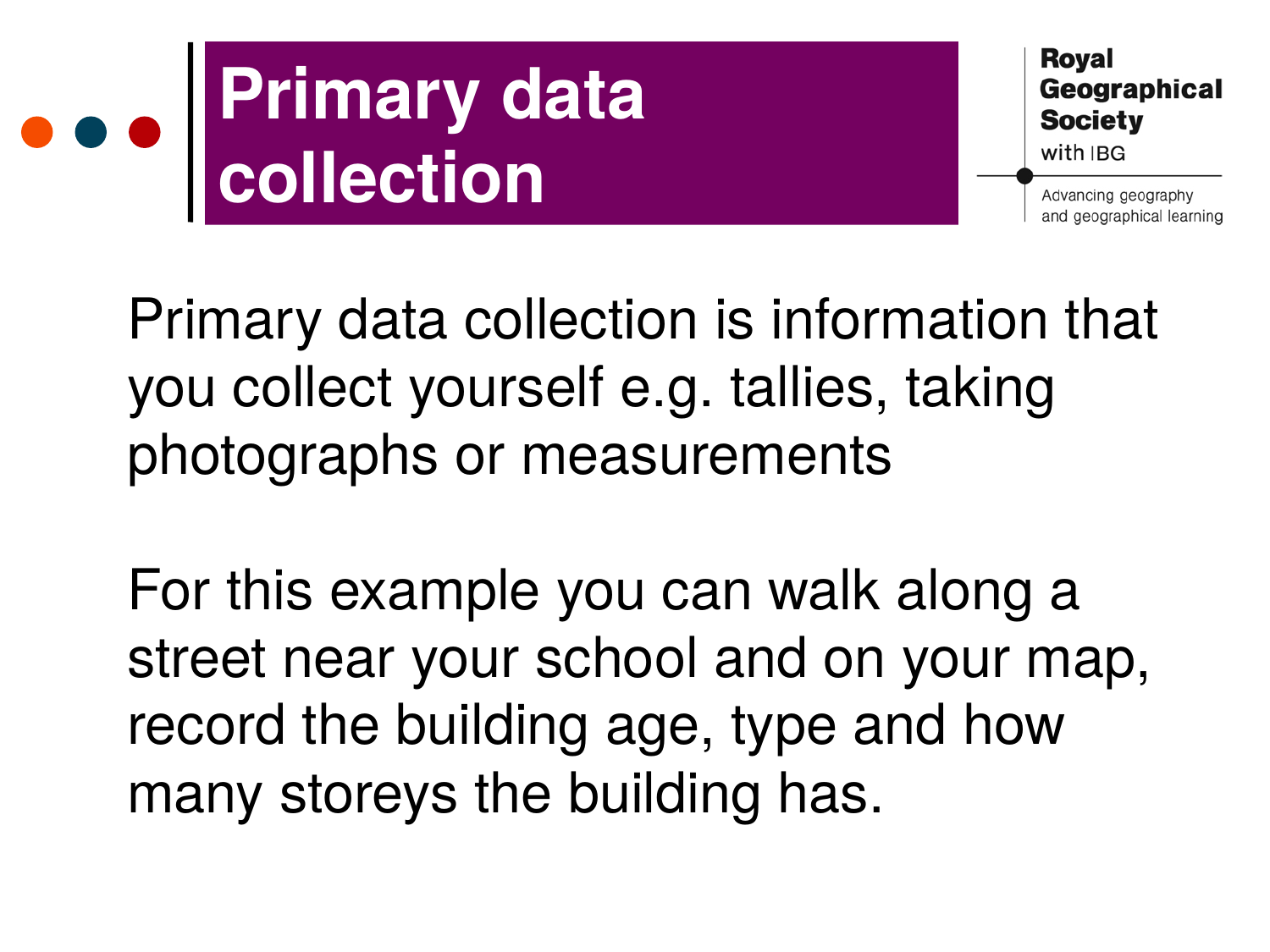

Primary data collection
Primary data collection is information that you collect yourself e.g. tallies, taking photographs or measurements

For this example you can walk along a street near your school and on your map, record the building age, type and how many storeys the building has.